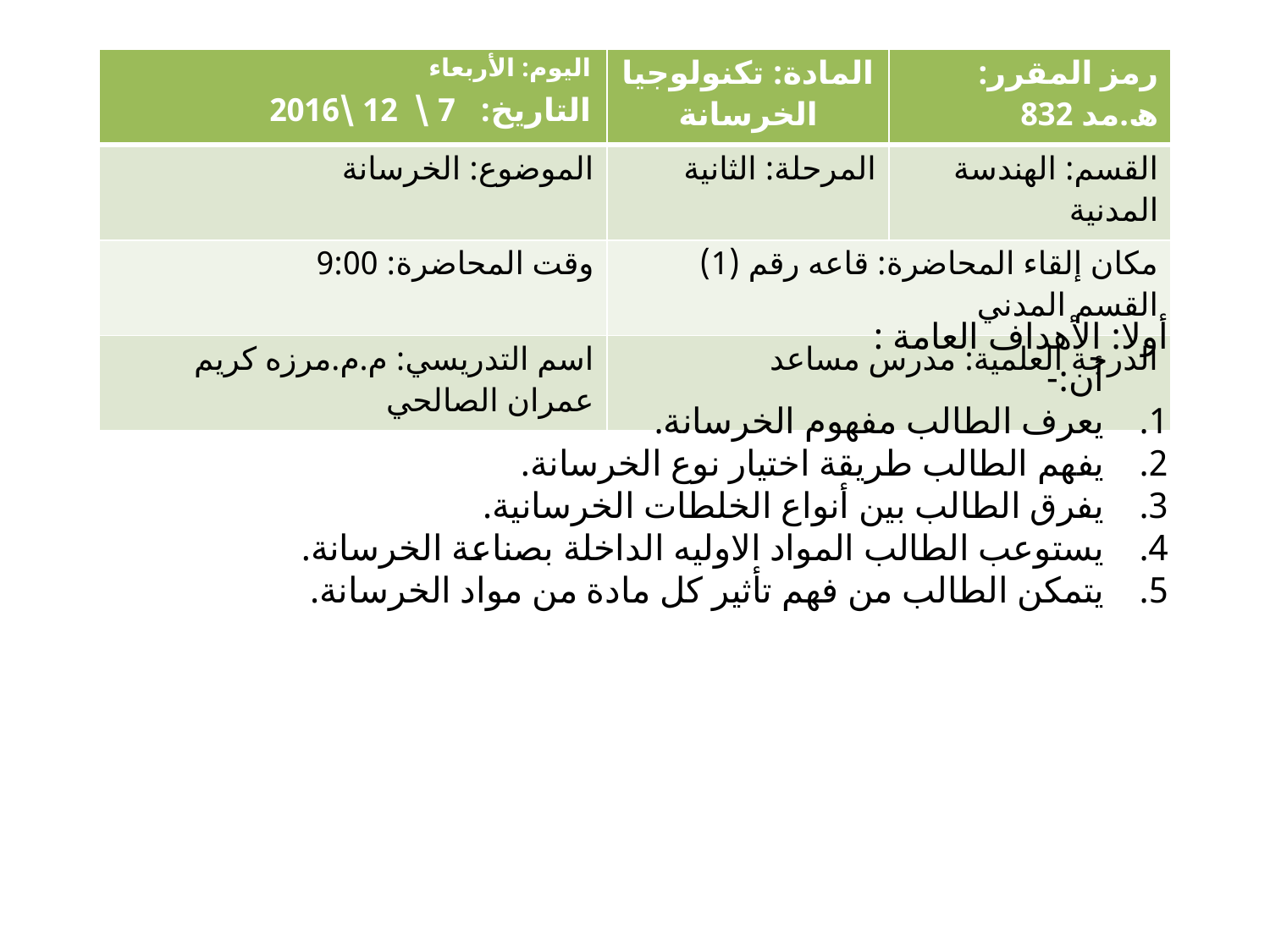

| اليوم: الأربعاء التاريخ: 7 \ 12 \2016 | المادة: تكنولوجيا الخرسانة | رمز المقرر: ھ.مد 832 |
| --- | --- | --- |
| الموضوع: الخرسانة | المرحلة: الثانية | القسم: الهندسة المدنية |
| وقت المحاضرة: 9:00 | مكان إلقاء المحاضرة: قاعه رقم (1) القسم المدني |  |
| اسم التدريسي: م.م.مرزه كريم عمران الصالحي | الدرجة العلمية: مدرس مساعد |  |
أولا: الأهداف العامة :
       أن:-
يعرف الطالب مفهوم الخرسانة.
يفهم الطالب طريقة اختيار نوع الخرسانة.
يفرق الطالب بين أنواع الخلطات الخرسانية.
يستوعب الطالب المواد الاوليه الداخلة بصناعة الخرسانة.
يتمكن الطالب من فهم تأثير كل مادة من مواد الخرسانة.